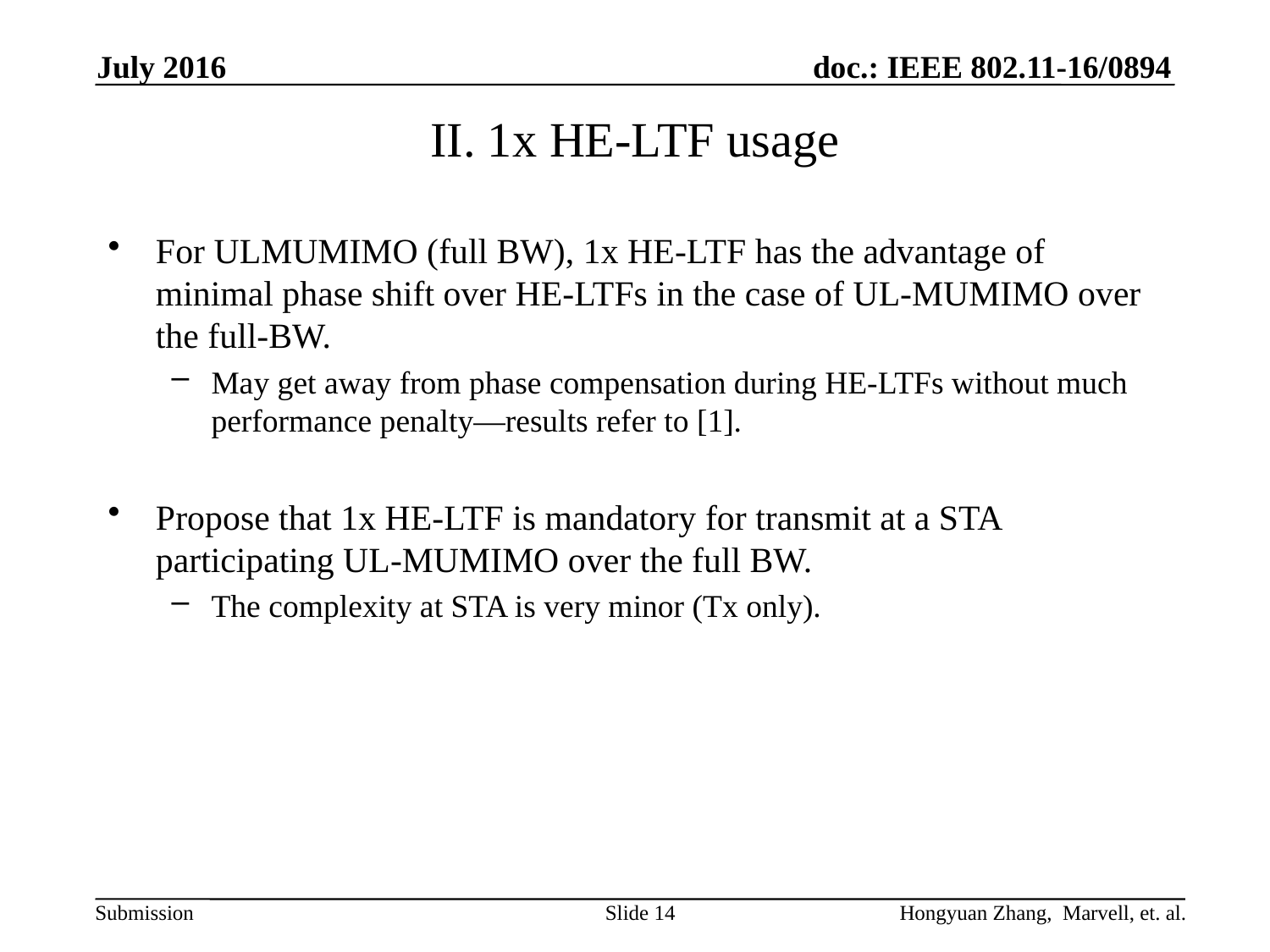

July 2016
# II. 1x HE-LTF usage
For ULMUMIMO (full BW), 1x HE-LTF has the advantage of minimal phase shift over HE-LTFs in the case of UL-MUMIMO over the full-BW.
May get away from phase compensation during HE-LTFs without much performance penalty—results refer to [1].

Propose that 1x HE-LTF is mandatory for transmit at a STA participating UL-MUMIMO over the full BW.
The complexity at STA is very minor (Tx only).

Slide 14
Hongyuan Zhang,  Marvell, et. al.